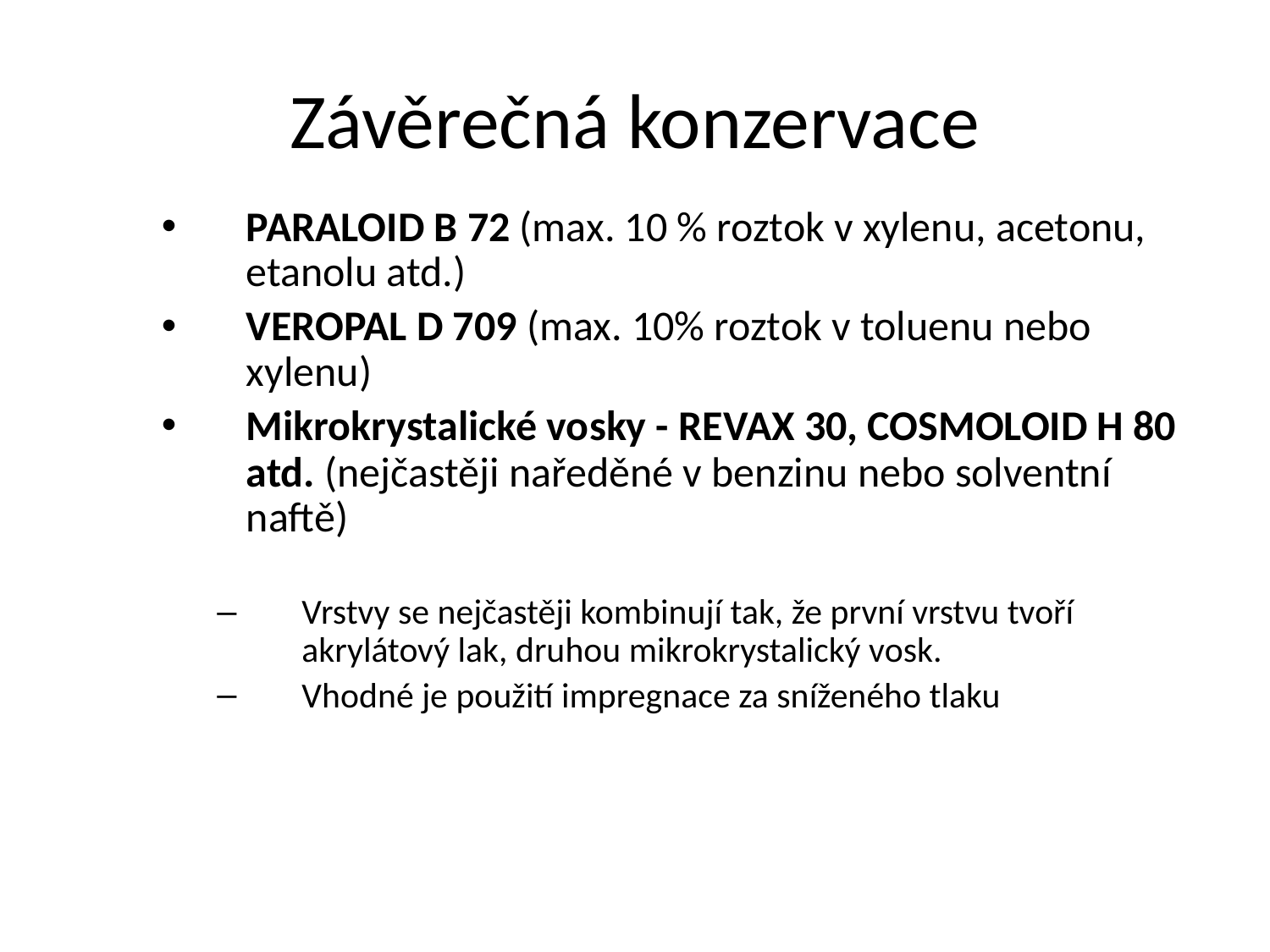

# Závěrečná konzervace
PARALOID B 72 (max. 10 % roztok v xylenu, acetonu, etanolu atd.)
VEROPAL D 709 (max. 10% roztok v toluenu nebo xylenu)
Mikrokrystalické vosky - REVAX 30, COSMOLOID H 80 atd. (nejčastěji naředěné v benzinu nebo solventní naftě)
Vrstvy se nejčastěji kombinují tak, že první vrstvu tvoří akrylátový lak, druhou mikrokrystalický vosk.
Vhodné je použití impregnace za sníženého tlaku